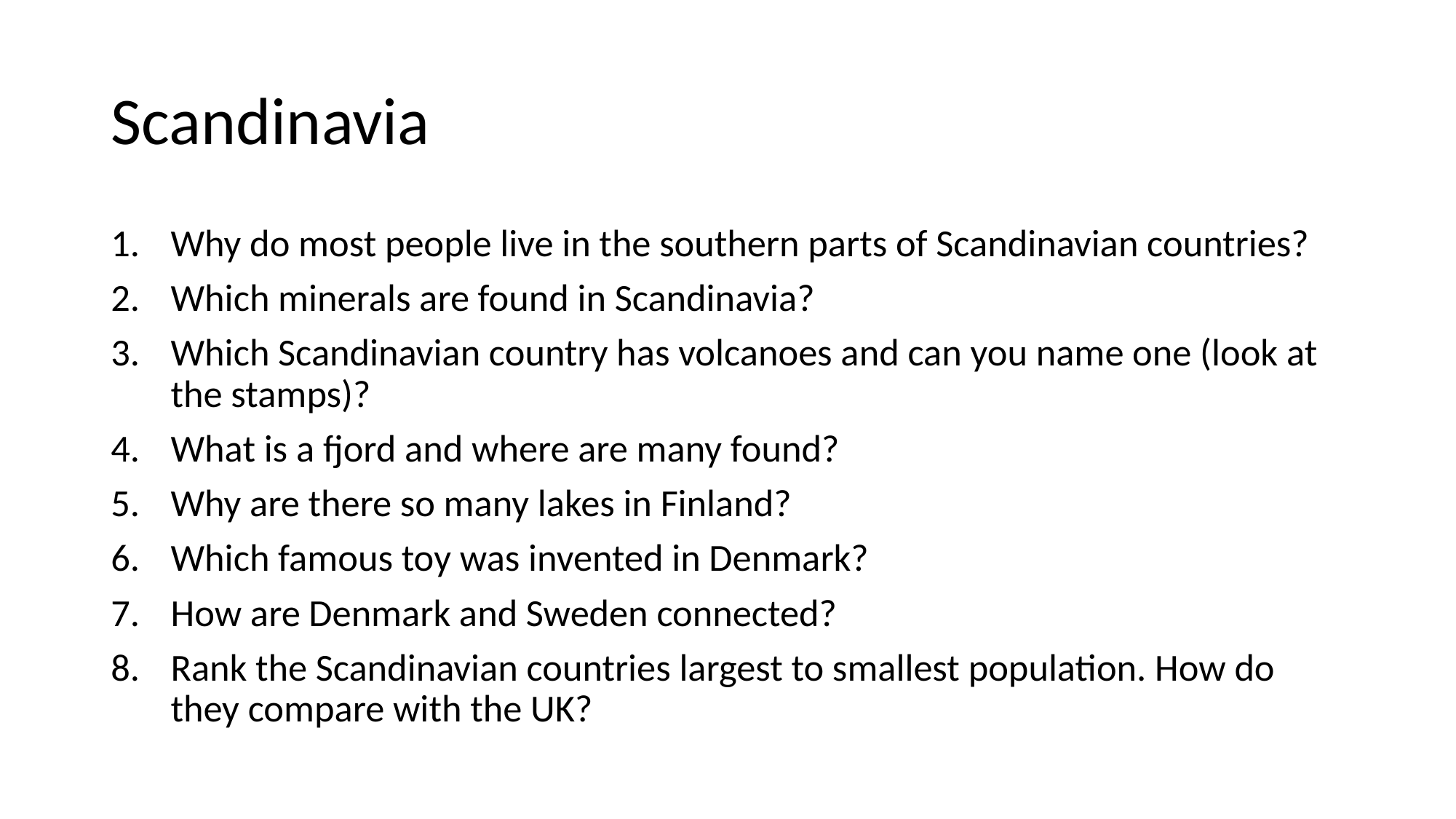

# Scandinavia
Why do most people live in the southern parts of Scandinavian countries?
Which minerals are found in Scandinavia?
Which Scandinavian country has volcanoes and can you name one (look at the stamps)?
What is a fjord and where are many found?
Why are there so many lakes in Finland?
Which famous toy was invented in Denmark?
How are Denmark and Sweden connected?
Rank the Scandinavian countries largest to smallest population. How do they compare with the UK?